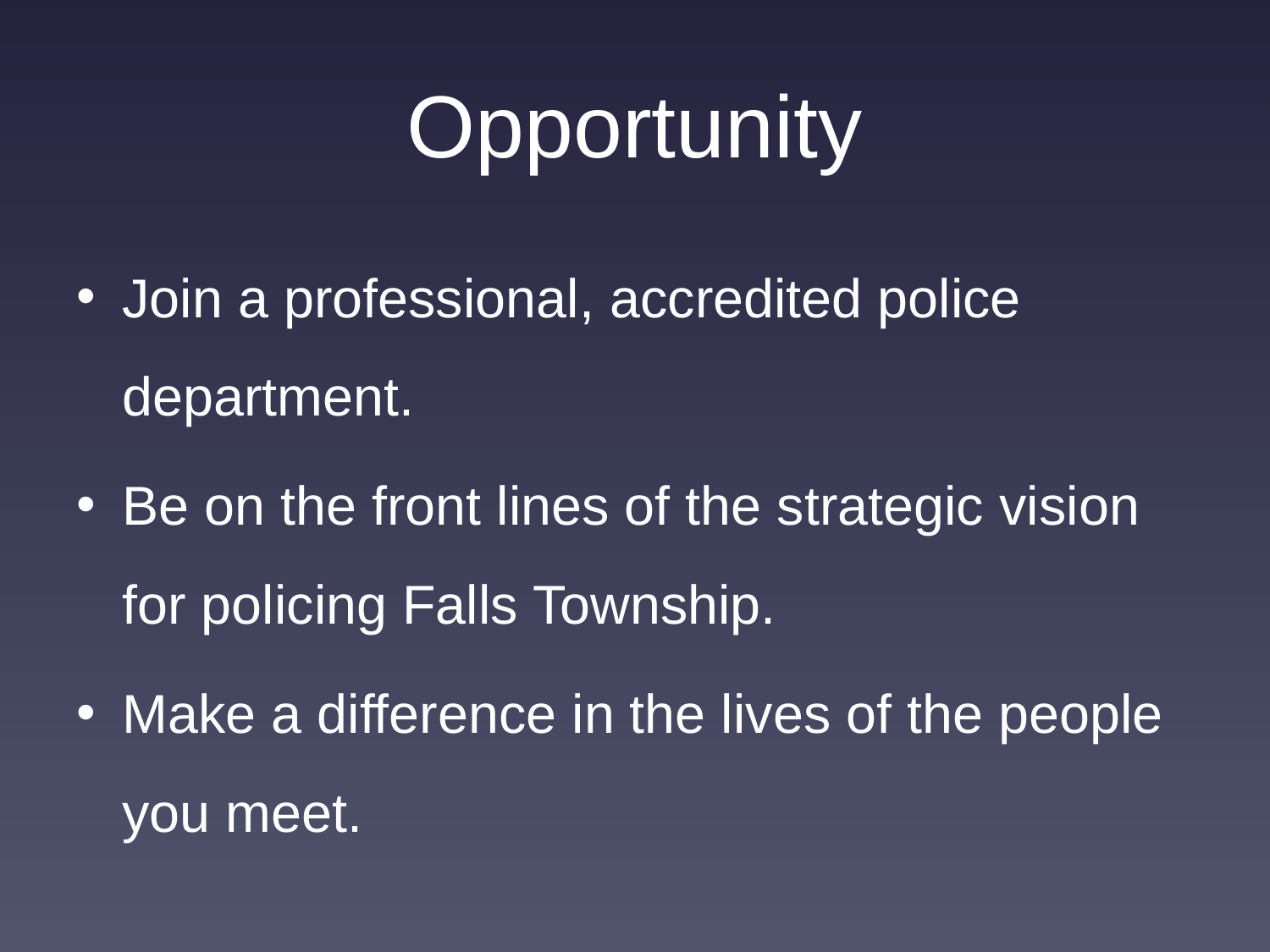

# Opportunity
Join a professional, accredited police department.
Be on the front lines of the strategic vision for policing Falls Township.
Make a difference in the lives of the people you meet.